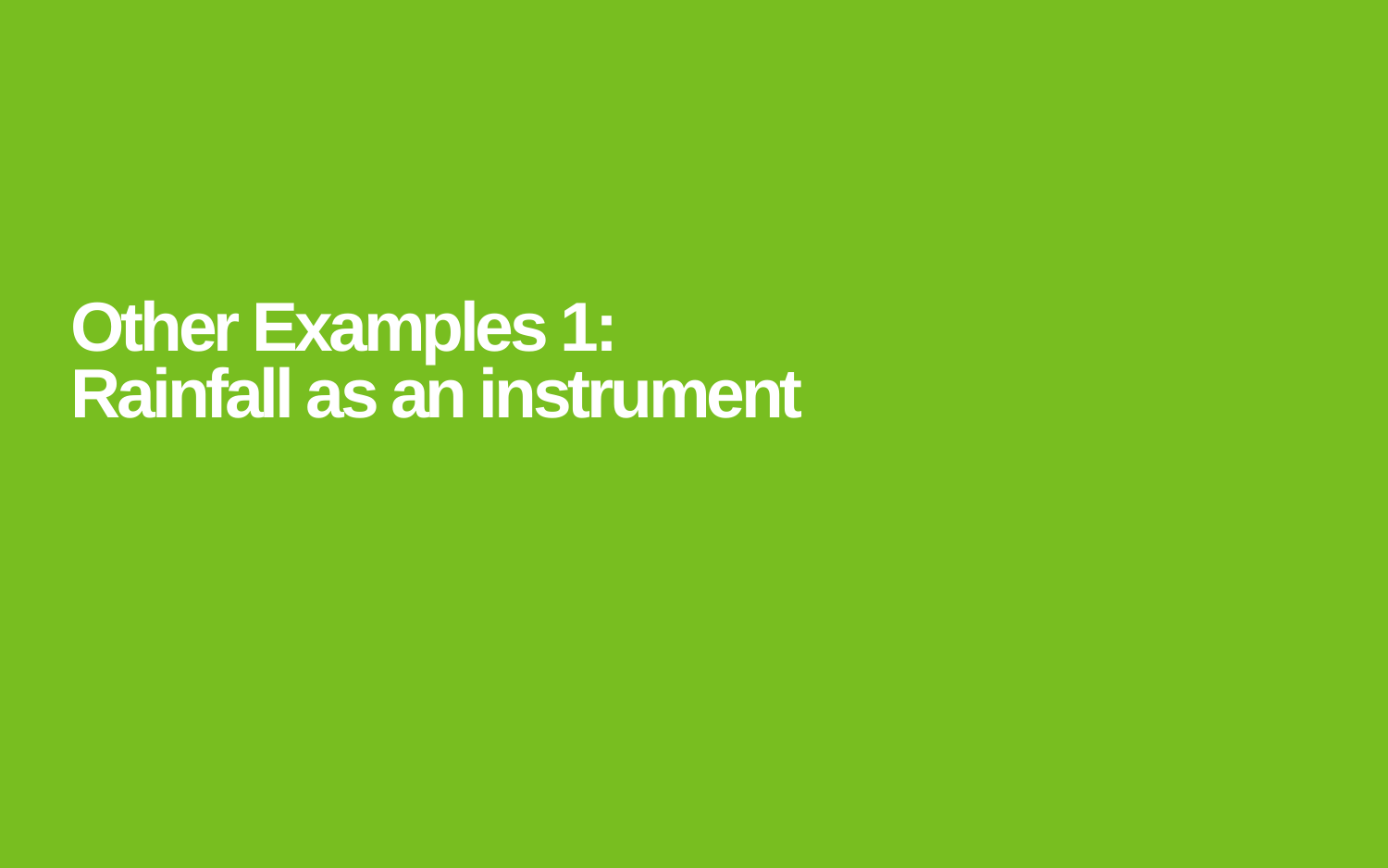

# Other Examples 1: Rainfall as an instrument